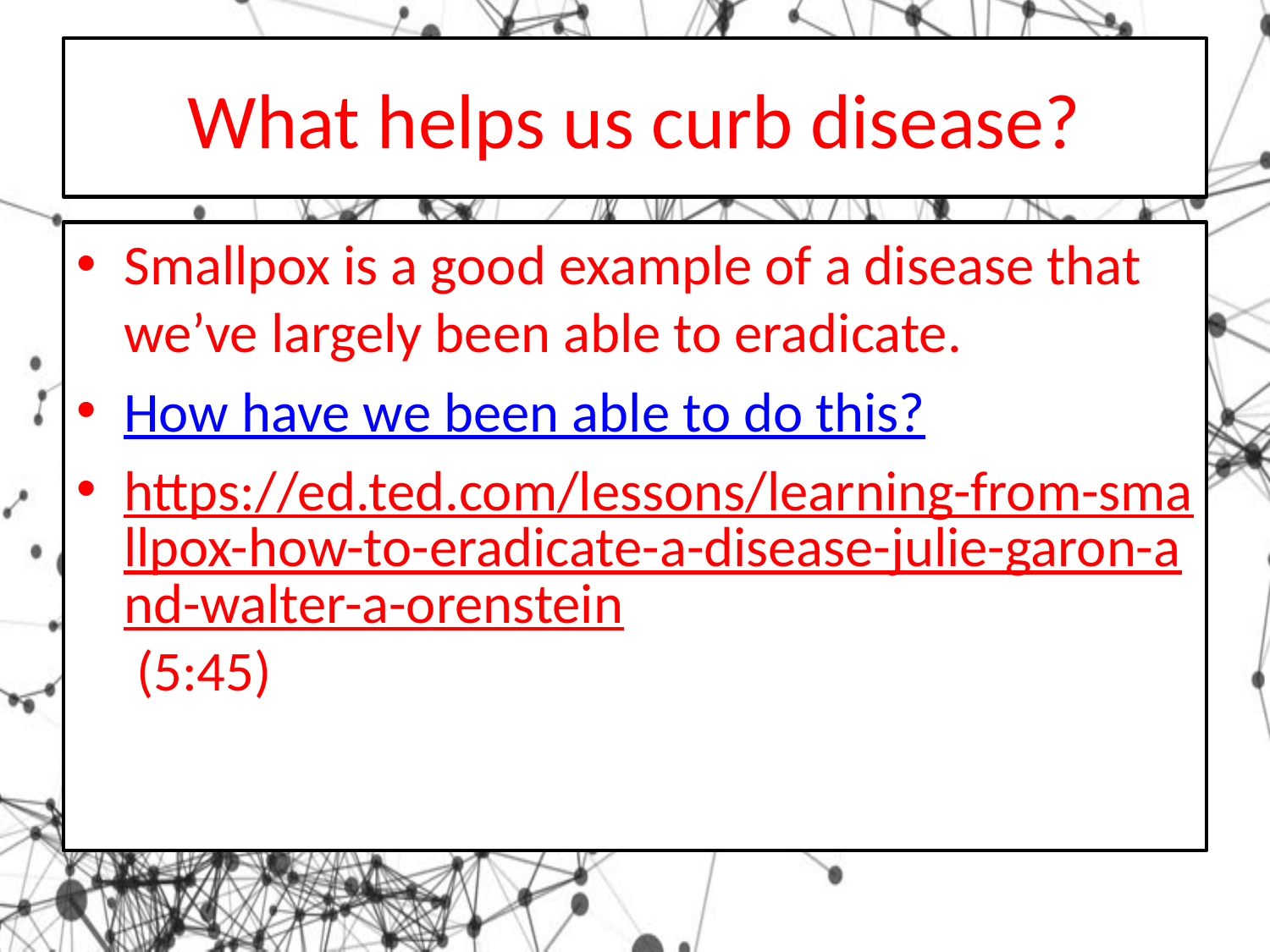

# What helps us curb disease?
Smallpox is a good example of a disease that we’ve largely been able to eradicate.
How have we been able to do this?
https://ed.ted.com/lessons/learning-from-smallpox-how-to-eradicate-a-disease-julie-garon-and-walter-a-orenstein (5:45)